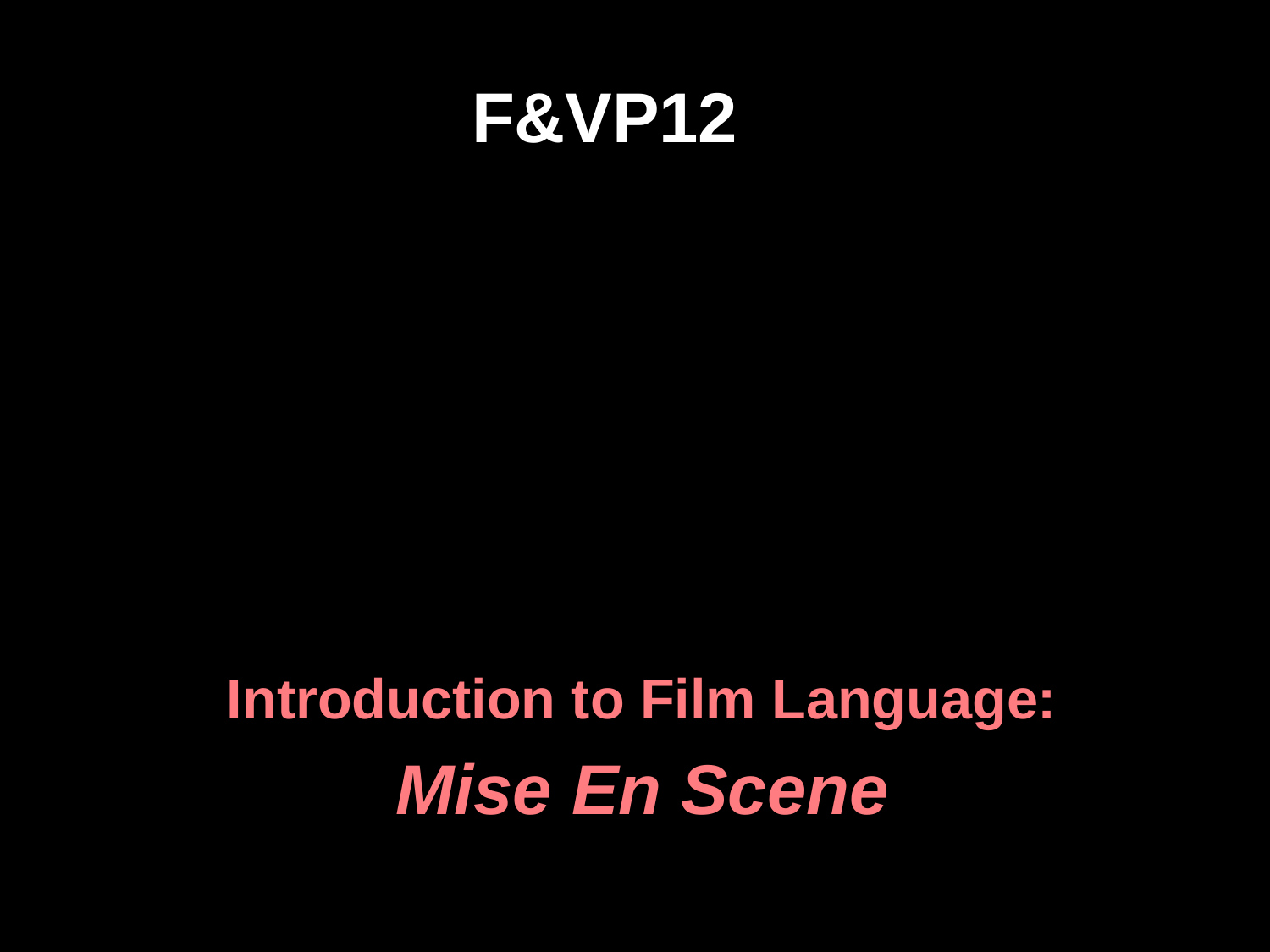

# F&VP12
Introduction to Film Language:
Mise En Scene